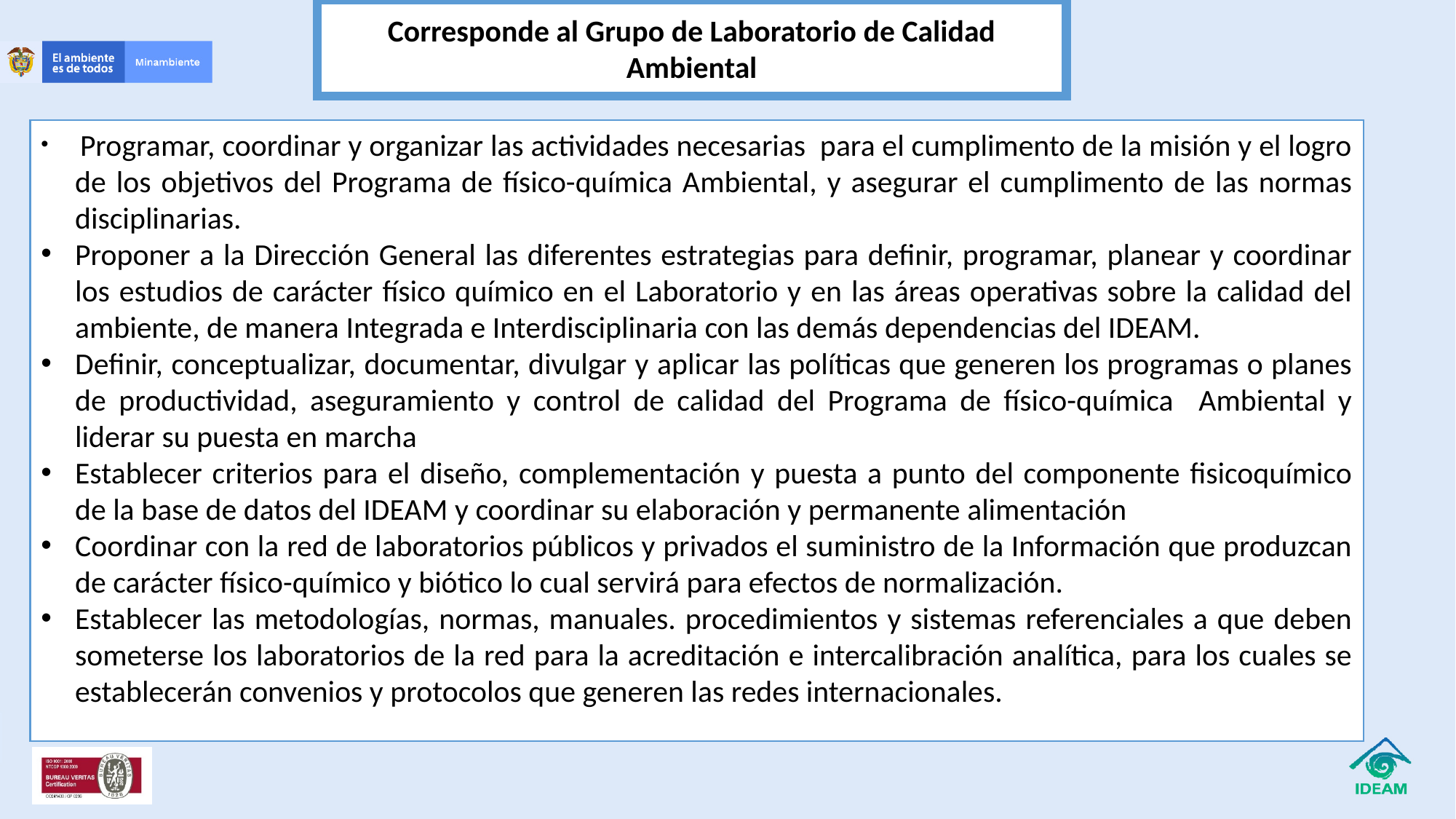

Corresponde al Grupo de Laboratorio de Calidad Ambiental
 Programar, coordinar y organizar las actividades necesarias  para el cumplimento de la misión y el logro de los objetivos del Programa de físico-química Ambiental, y asegurar el cumplimento de las normas disciplinarias.
Proponer a la Dirección General las diferentes estrategias para definir, programar, planear y coordinar los estudios de carácter físico químico en el Laboratorio y en las áreas operativas sobre la calidad del ambiente, de manera Integrada e Interdisciplinaria con las demás dependencias del IDEAM.
Definir, conceptualizar, documentar, divulgar y aplicar las políticas que generen los programas o planes de productividad, aseguramiento y control de calidad del Programa de físico-química  Ambiental y liderar su puesta en marcha
Establecer criterios para el diseño, complementación y puesta a punto del componente fisicoquímico de la base de datos del IDEAM y coordinar su elaboración y permanente alimentación
Coordinar con la red de laboratorios públicos y privados el suministro de la Información que produzcan de carácter físico-químico y biótico lo cual servirá para efectos de normalización.
Establecer las metodologías, normas, manuales. procedimientos y sistemas referenciales a que deben someterse los laboratorios de la red para la acreditación e intercalibración analítica, para los cuales se establecerán convenios y protocolos que generen las redes internacionales.